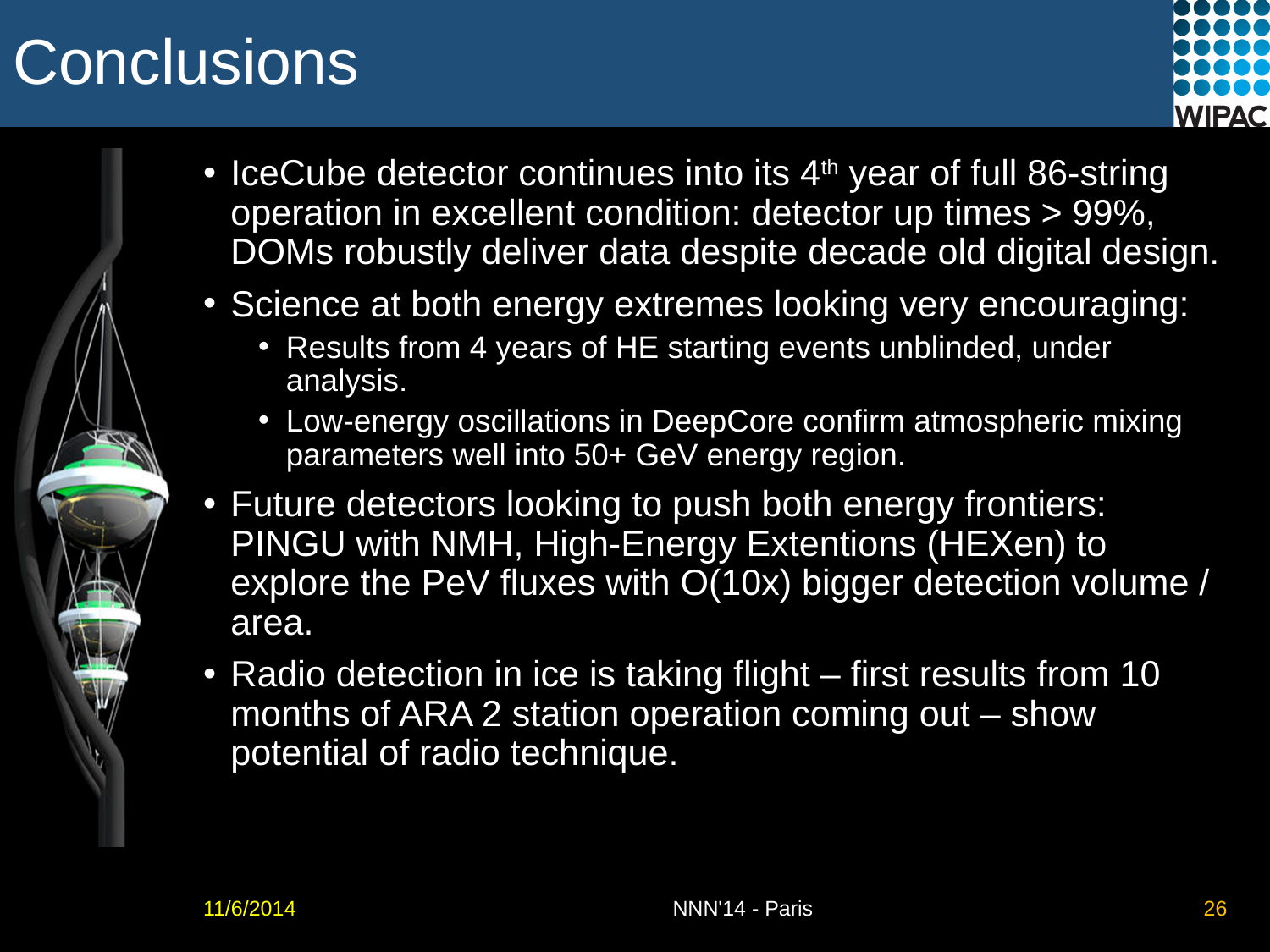

# Conclusions
IceCube detector continues into its 4th year of full 86-string operation in excellent condition: detector up times > 99%, DOMs robustly deliver data despite decade old digital design.
Science at both energy extremes looking very encouraging:
Results from 4 years of HE starting events unblinded, under analysis.
Low-energy oscillations in DeepCore confirm atmospheric mixing parameters well into 50+ GeV energy region.
Future detectors looking to push both energy frontiers: PINGU with NMH, High-Energy Extentions (HEXen) to explore the PeV fluxes with O(10x) bigger detection volume / area.
Radio detection in ice is taking flight – first results from 10 months of ARA 2 station operation coming out – show potential of radio technique.
11/6/2014
NNN'14 - Paris
26